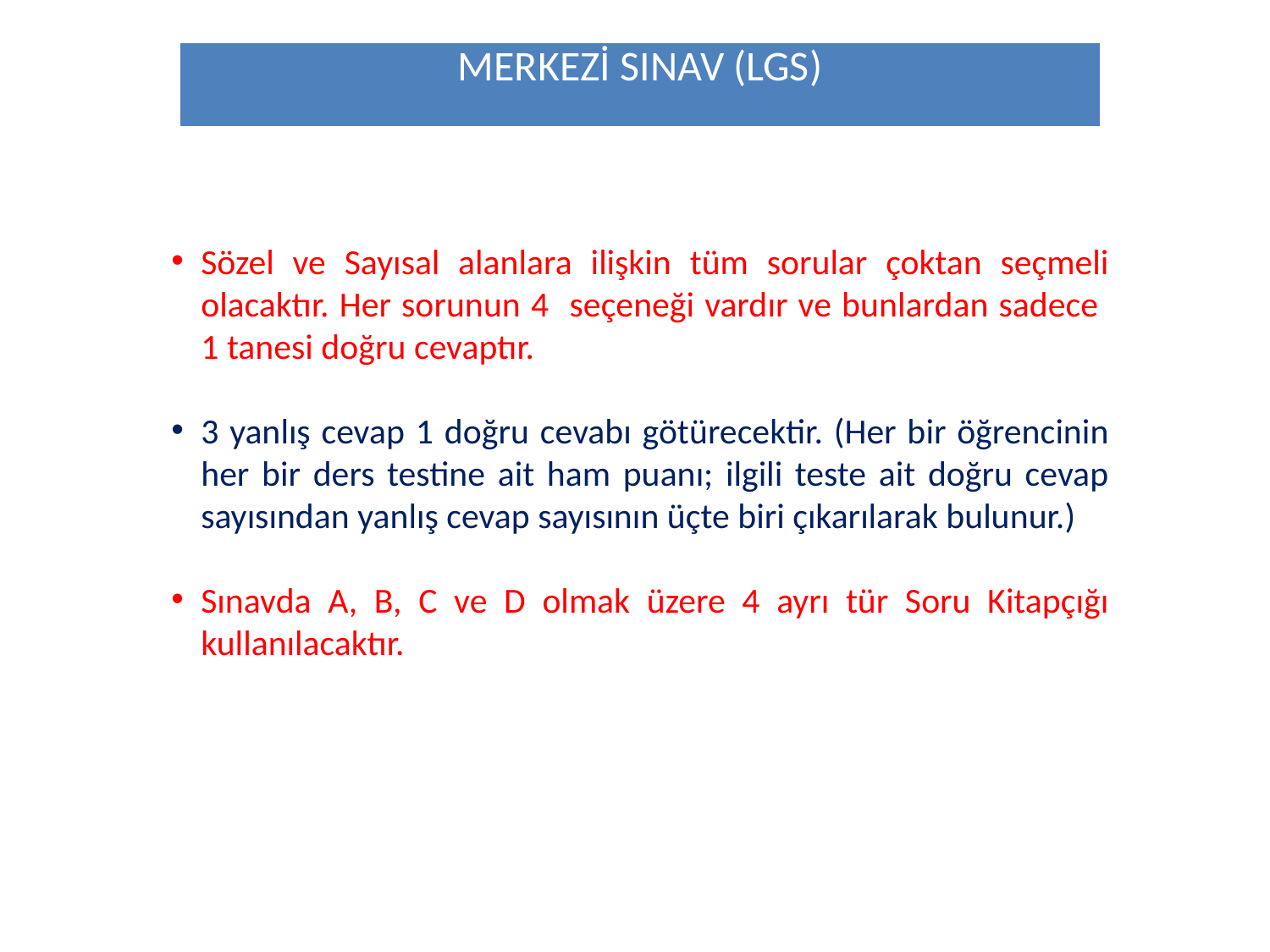

| MERKEZİ SINAV (LGS) |
| --- |
Sözel ve Sayısal alanlara ilişkin tüm sorular çoktan seçmeli olacaktır. Her sorunun 4  seçeneği vardır ve bunlardan sadece  1 tanesi doğru cevaptır.

3 yanlış cevap 1 doğru cevabı götürecektir. (Her bir öğrencinin her bir ders testine ait ham puanı; ilgili teste ait doğru cevap sayısından yanlış cevap sayısının üçte biri çıkarılarak bulunur.)

Sınavda A, B, C ve D olmak üzere 4 ayrı tür Soru Kitapçığı kullanılacaktır.